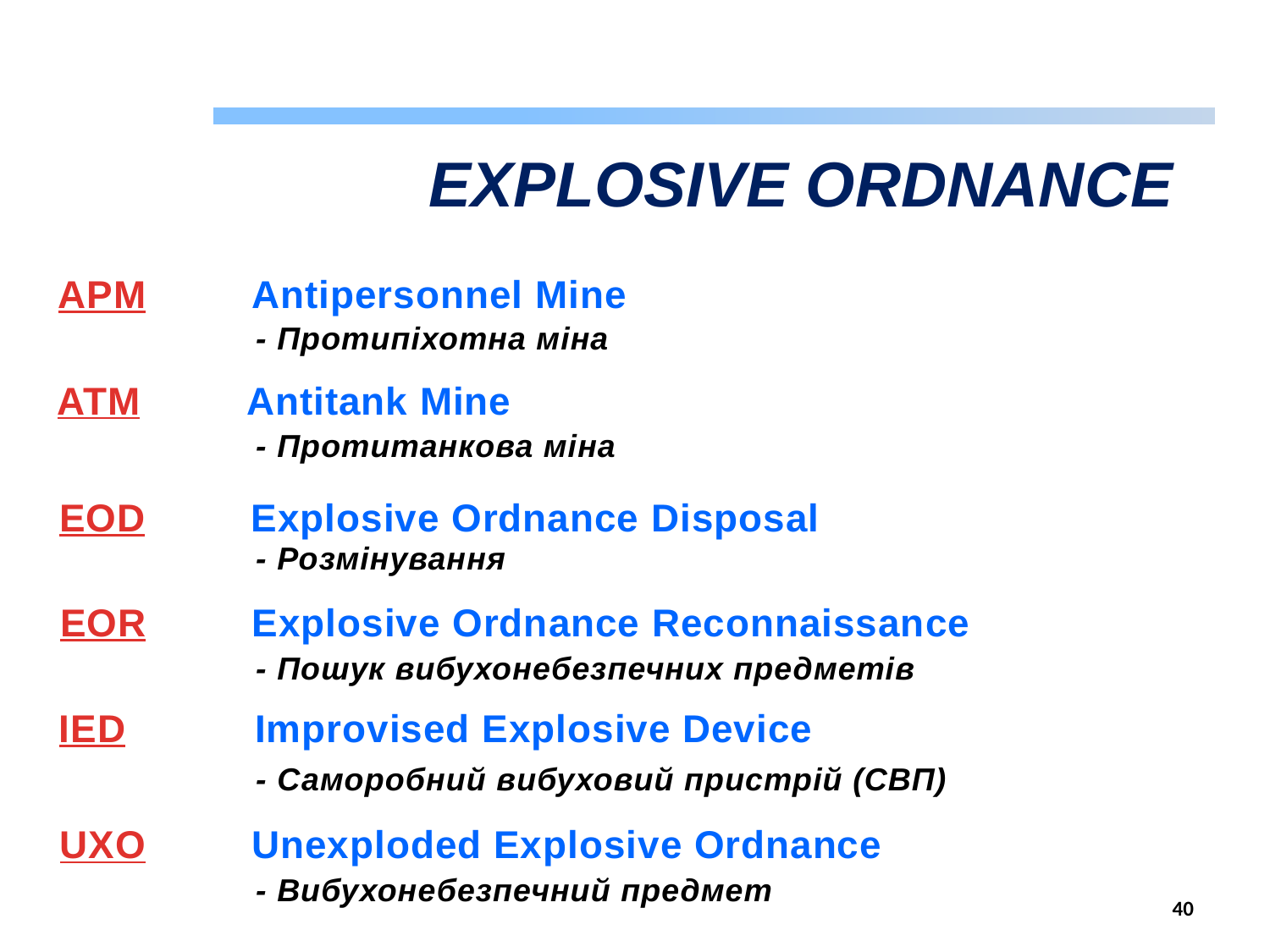

EXPLOSIVE ORDNANCE
APM         Antipersonnel Mine
- Протипіхотна міна
ATM         Antitank Mine
- Протитанкова міна
EOD         Explosive Ordnance Disposal
- Розмінування
EOR         Explosive Ordnance Reconnaissance
- Пошук вибухонебезпечних предметів
IED           Improvised Explosive Device
- Саморобний вибуховий пристрій (СВП)
UXO         Unexploded Explosive Ordnance
- Вибухонебезпечний предмет
40